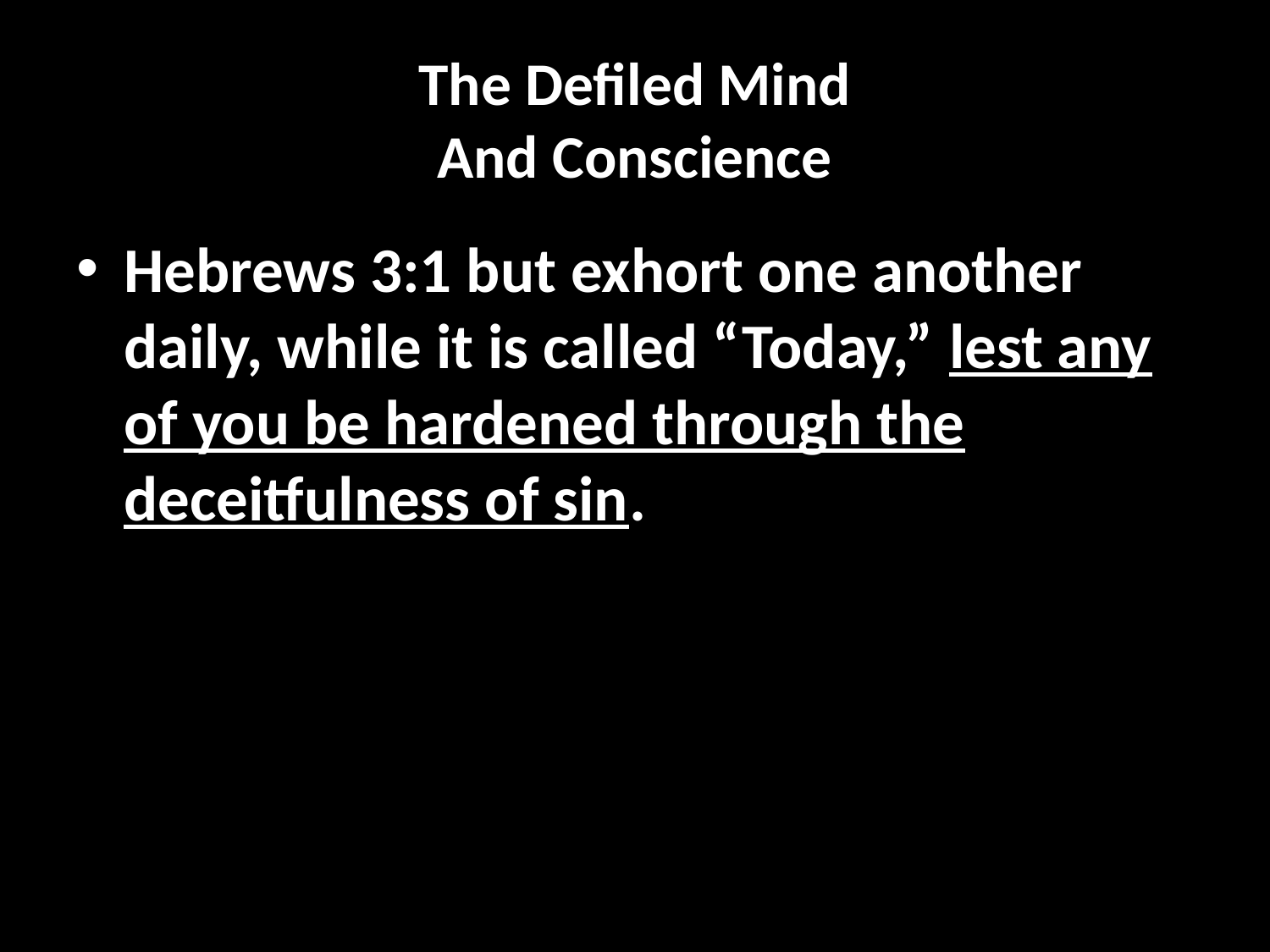

# The Defiled Mind And Conscience
Hebrews 3:1 but exhort one another daily, while it is called “Today,” lest any of you be hardened through the deceitfulness of sin.